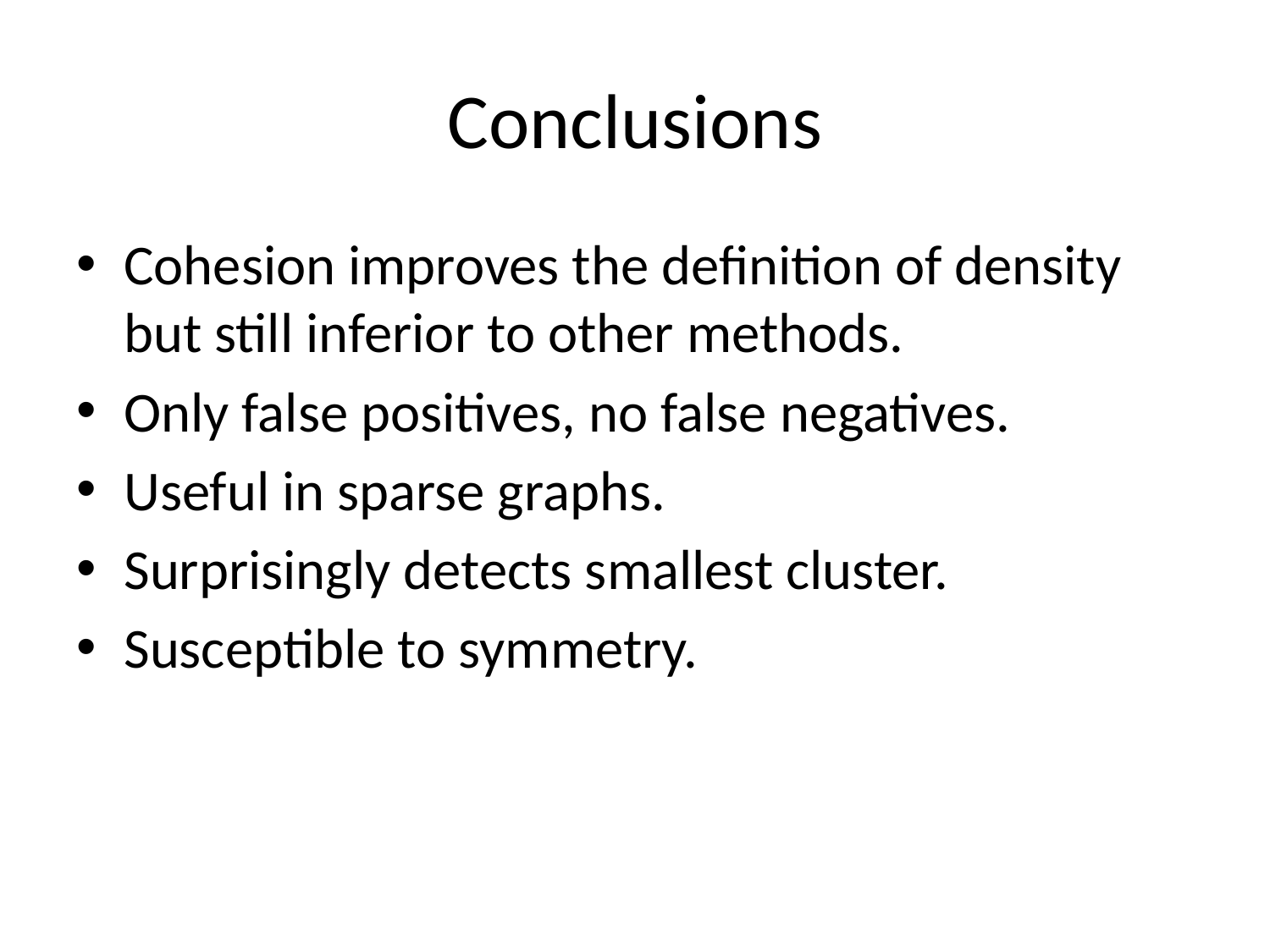

# Conclusions
Cohesion improves the definition of density but still inferior to other methods.
Only false positives, no false negatives.
Useful in sparse graphs.
Surprisingly detects smallest cluster.
Susceptible to symmetry.